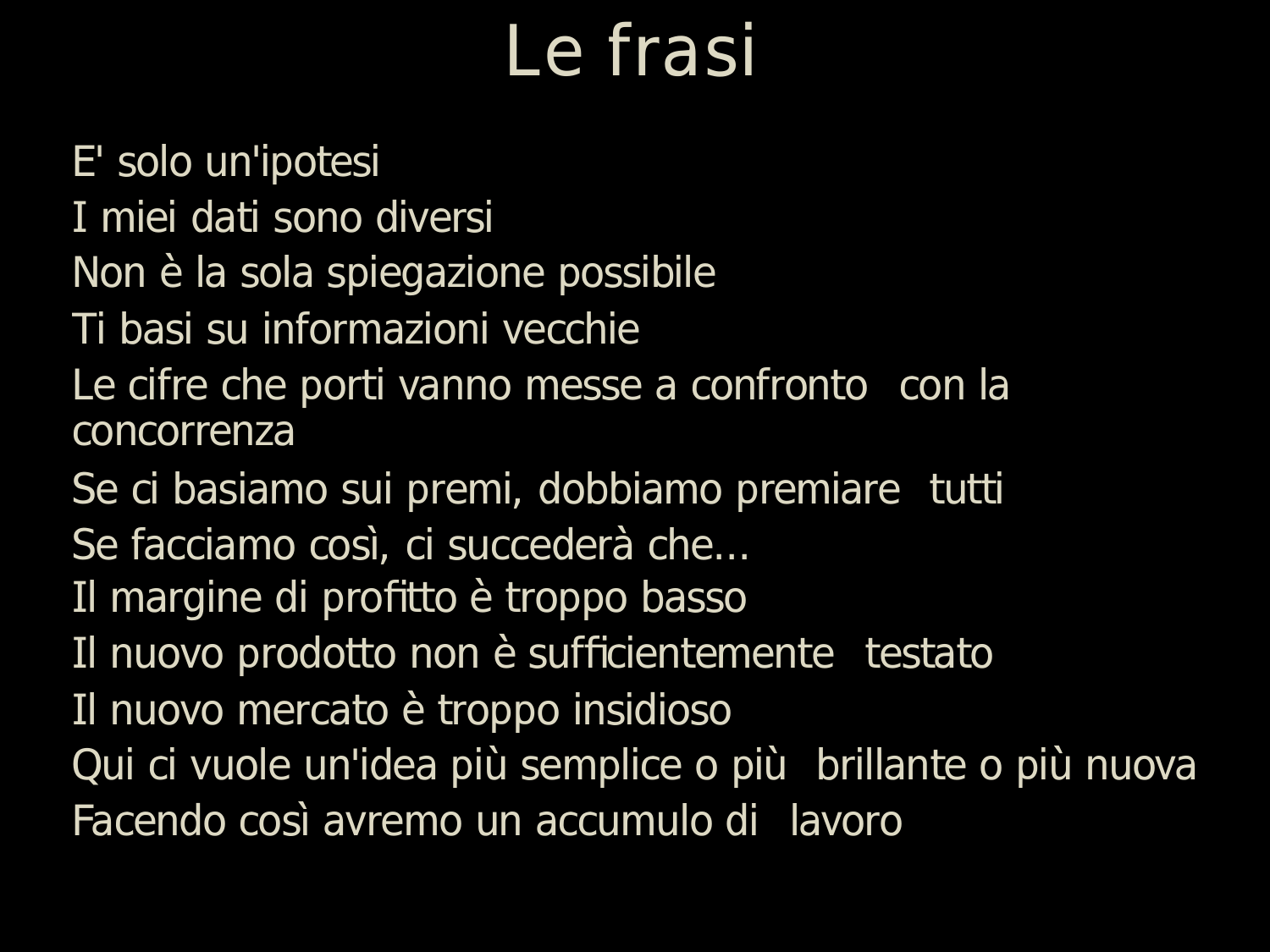

# Le frasi
E' solo un'ipotesi
I miei dati sono diversi
Non è la sola spiegazione possibile Ti basi su informazioni vecchie
Le cifre che porti vanno messe a confronto	con la concorrenza
Se ci basiamo sui premi, dobbiamo premiare	tutti Se facciamo così, ci succederà che...
Il margine di profitto è troppo basso
Il nuovo prodotto non è sufficientemente	testato Il nuovo mercato è troppo insidioso
Qui ci vuole un'idea più semplice o più		brillante o più nuova Facendo così avremo un accumulo di	lavoro